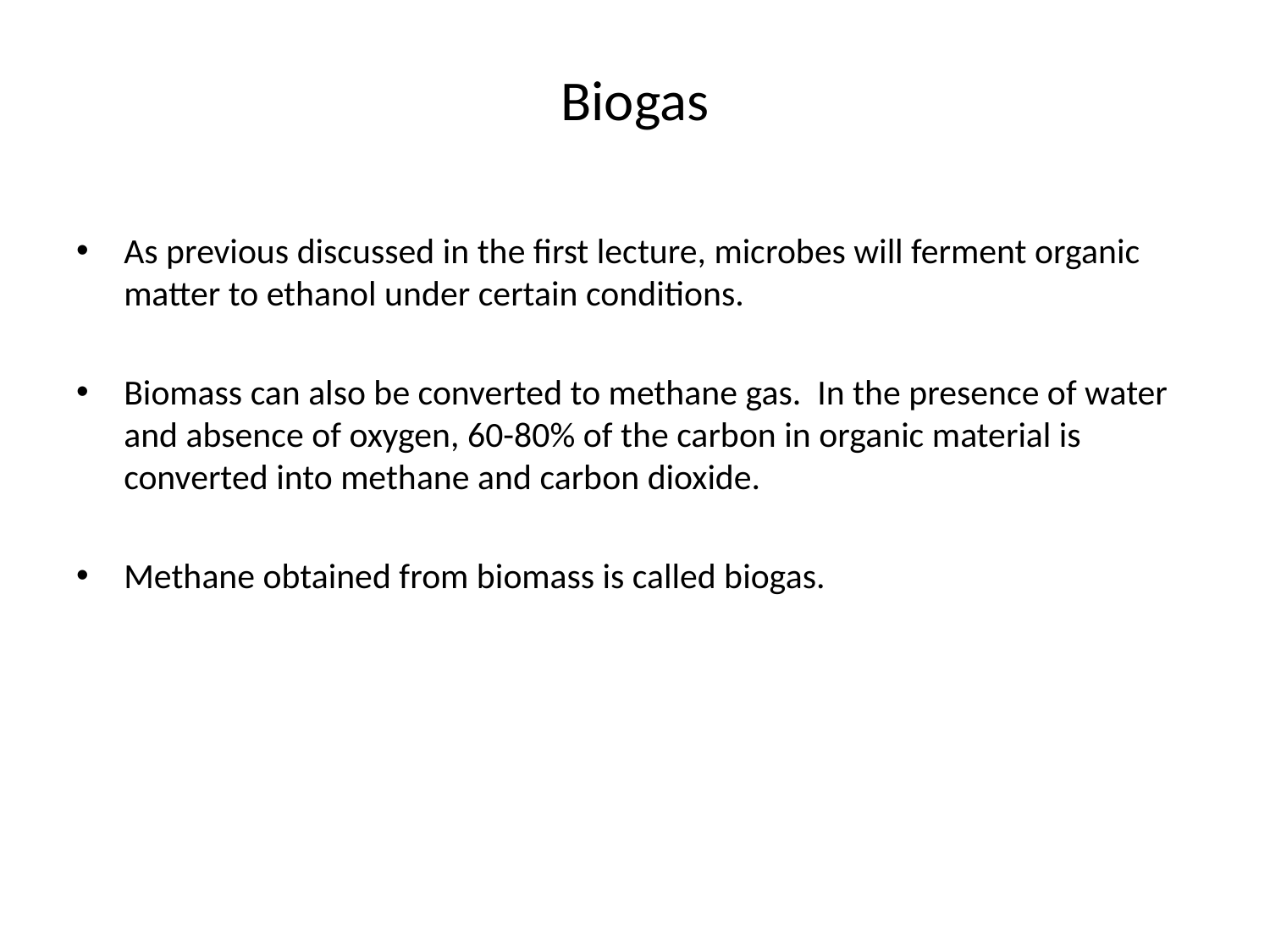

# Biogas
As previous discussed in the first lecture, microbes will ferment organic matter to ethanol under certain conditions.

Biomass can also be converted to methane gas.  In the presence of water and absence of oxygen, 60-80% of the carbon in organic material is converted into methane and carbon dioxide.

Methane obtained from biomass is called biogas.